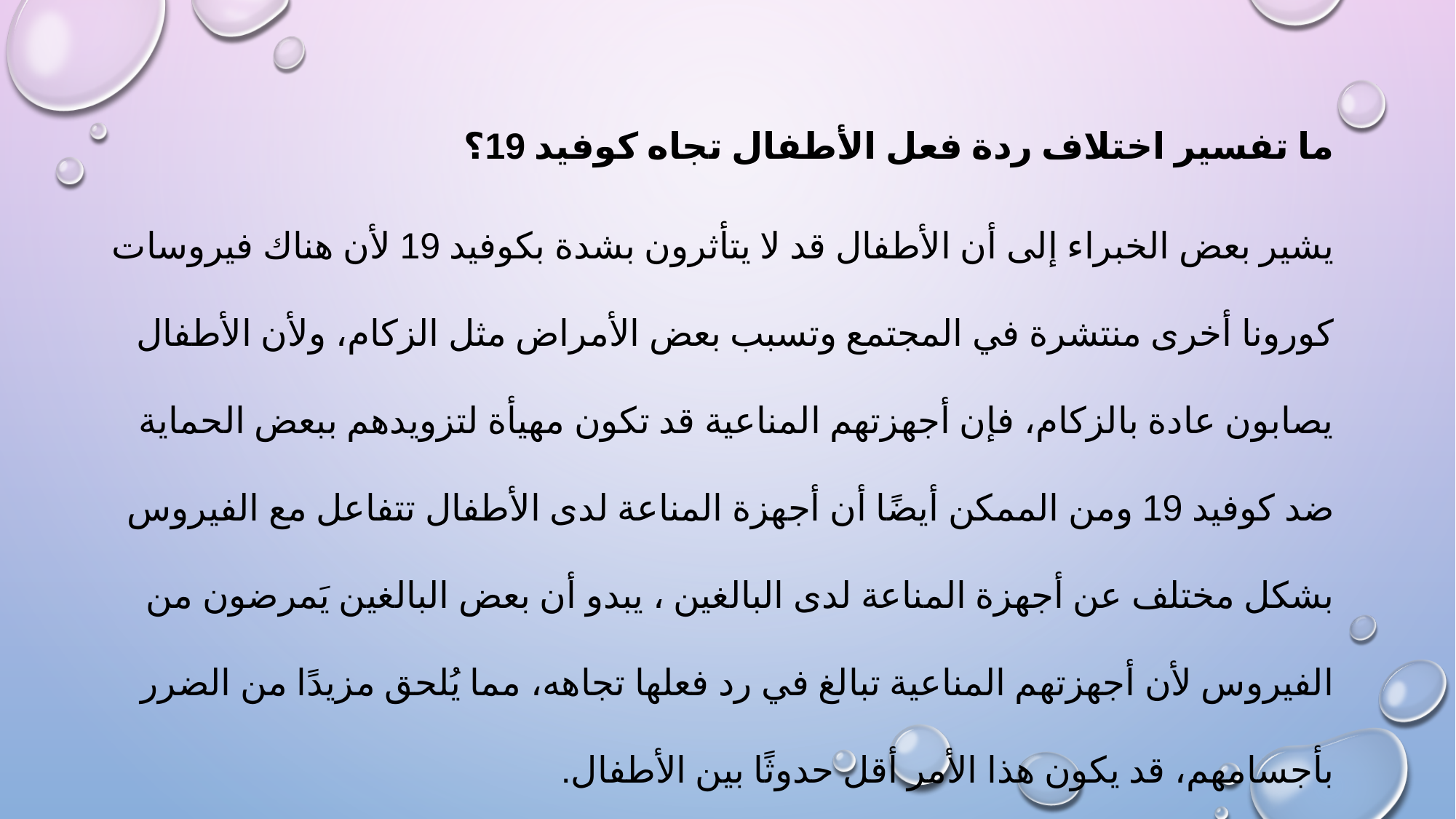

ما تفسير اختلاف ردة فعل الأطفال تجاه كوفيد 19؟
يشير بعض الخبراء إلى أن الأطفال قد لا يتأثرون بشدة بكوفيد 19 لأن هناك فيروسات كورونا أخرى منتشرة في المجتمع وتسبب بعض الأمراض مثل الزكام، ولأن الأطفال يصابون عادة بالزكام، فإن أجهزتهم المناعية قد تكون مهيأة لتزويدهم ببعض الحماية ضد كوفيد 19 ومن الممكن أيضًا أن أجهزة المناعة لدى الأطفال تتفاعل مع الفيروس بشكل مختلف عن أجهزة المناعة لدى البالغين ، يبدو أن بعض البالغين يَمرضون من الفيروس لأن أجهزتهم المناعية تبالغ في رد فعلها تجاهه، مما يُلحق مزيدًا من الضرر بأجسامهم، قد يكون هذا الأمر أقل حدوثًا بين الأطفال.